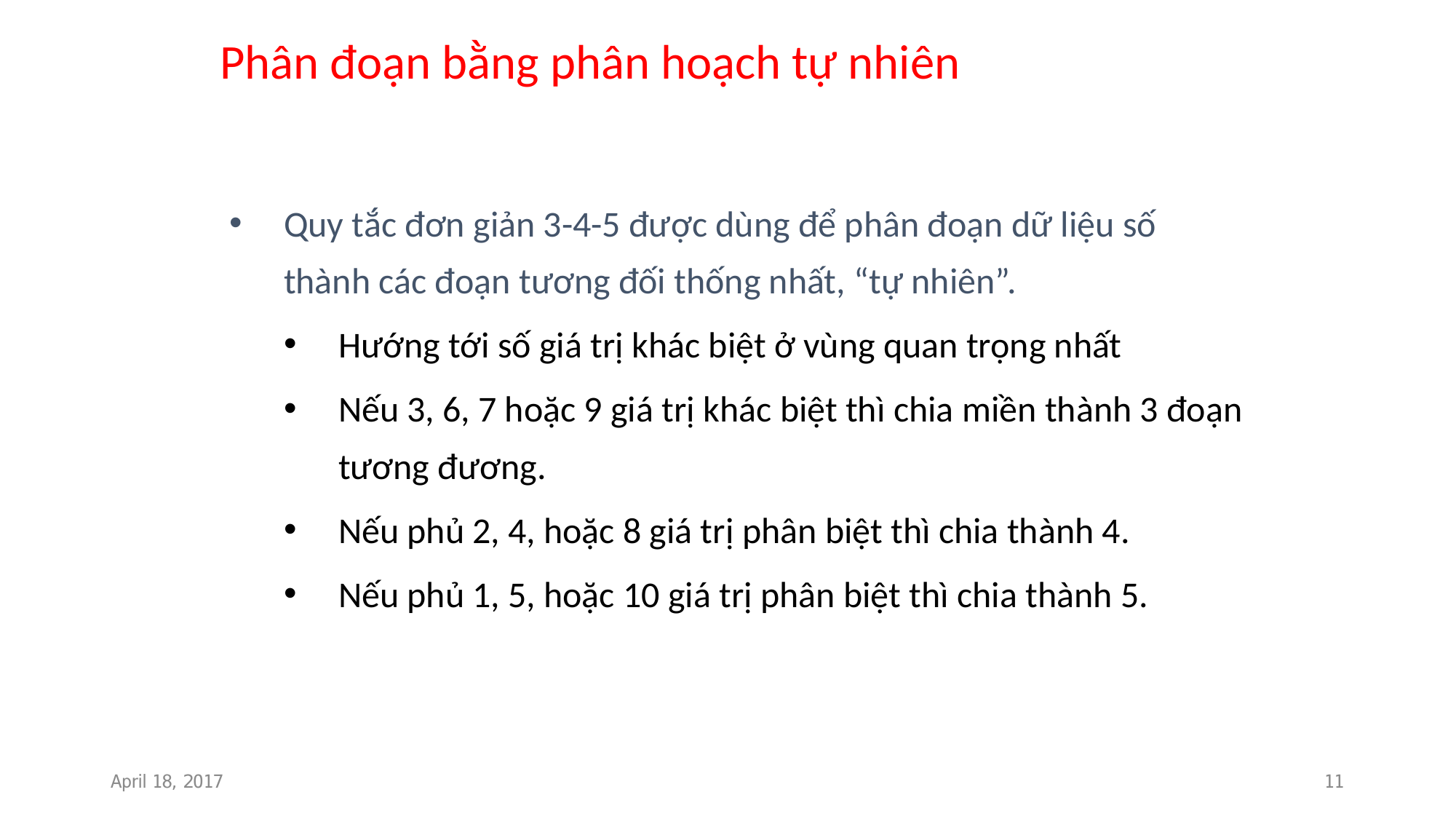

# Phân đoạn bằng phân hoạch tự nhiên
Quy tắc đơn giản 3-4-5 được dùng để phân đoạn dữ liệu số thành các đoạn tương đối thống nhất, “tự nhiên”.
Hướng tới số giá trị khác biệt ở vùng quan trọng nhất
Nếu 3, 6, 7 hoặc 9 giá trị khác biệt thì chia miền thành 3 đoạn tương đương.
Nếu phủ 2, 4, hoặc 8 giá trị phân biệt thì chia thành 4.
Nếu phủ 1, 5, hoặc 10 giá trị phân biệt thì chia thành 5.
April 18, 2017
11